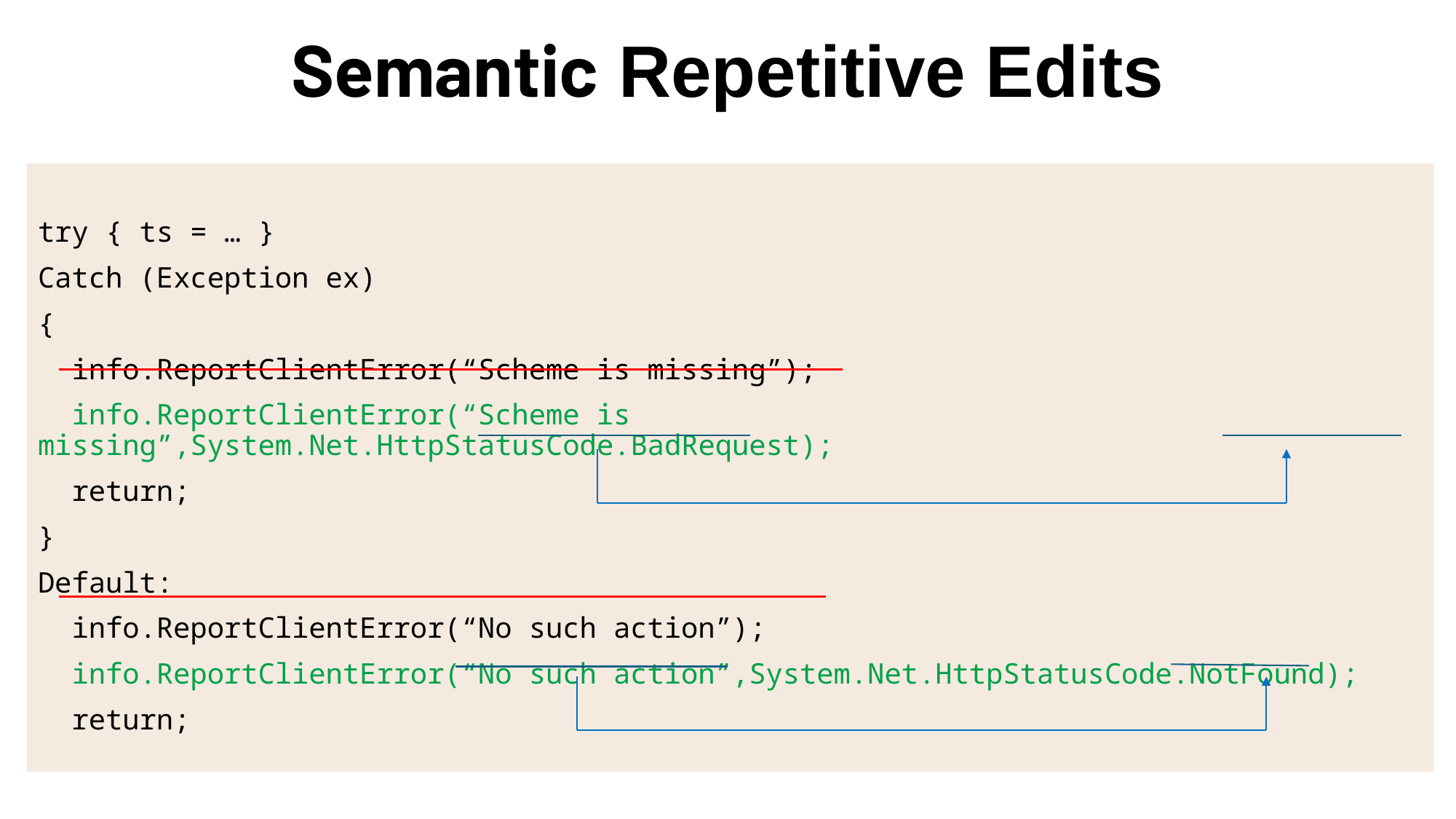

# Semantic Repetitive Edits

try { ts = … }
Catch (Exception ex)
{
  info.ReportClientError(“Scheme is missing”);
  info.ReportClientError(“Scheme is missing”,System.Net.HttpStatusCode.BadRequest);
  return;
}
Default:
  info.ReportClientError(“No such action”);
  info.ReportClientError(“No such action”,System.Net.HttpStatusCode.NotFound);
  return;